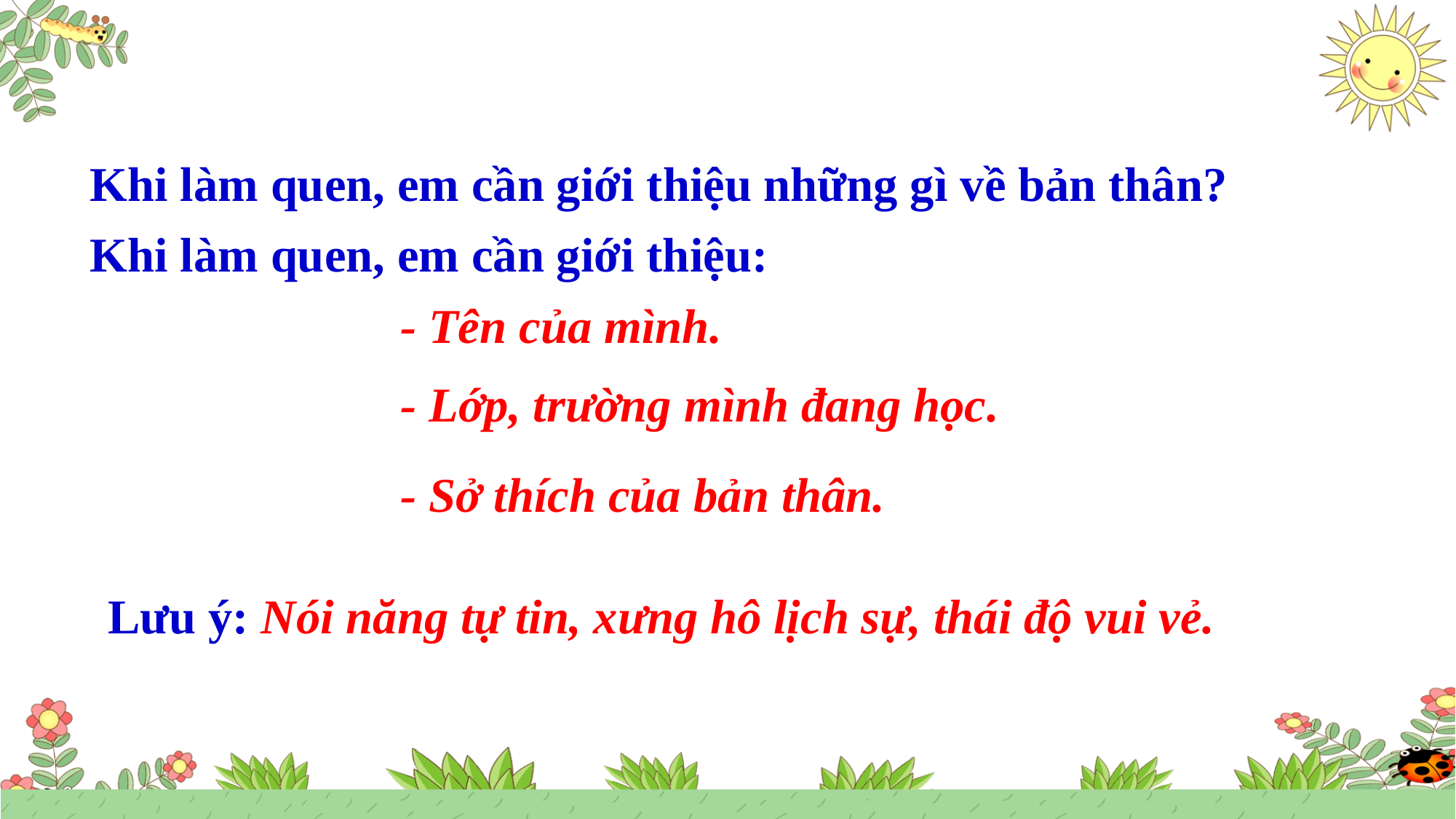

Khi làm quen, em cần giới thiệu những gì về bản thân?
Khi làm quen, em cần giới thiệu:
- Tên của mình.
- Lớp, trường mình đang học.
- Sở thích của bản thân.
Lưu ý: Nói năng tự tin, xưng hô lịch sự, thái độ vui vẻ.